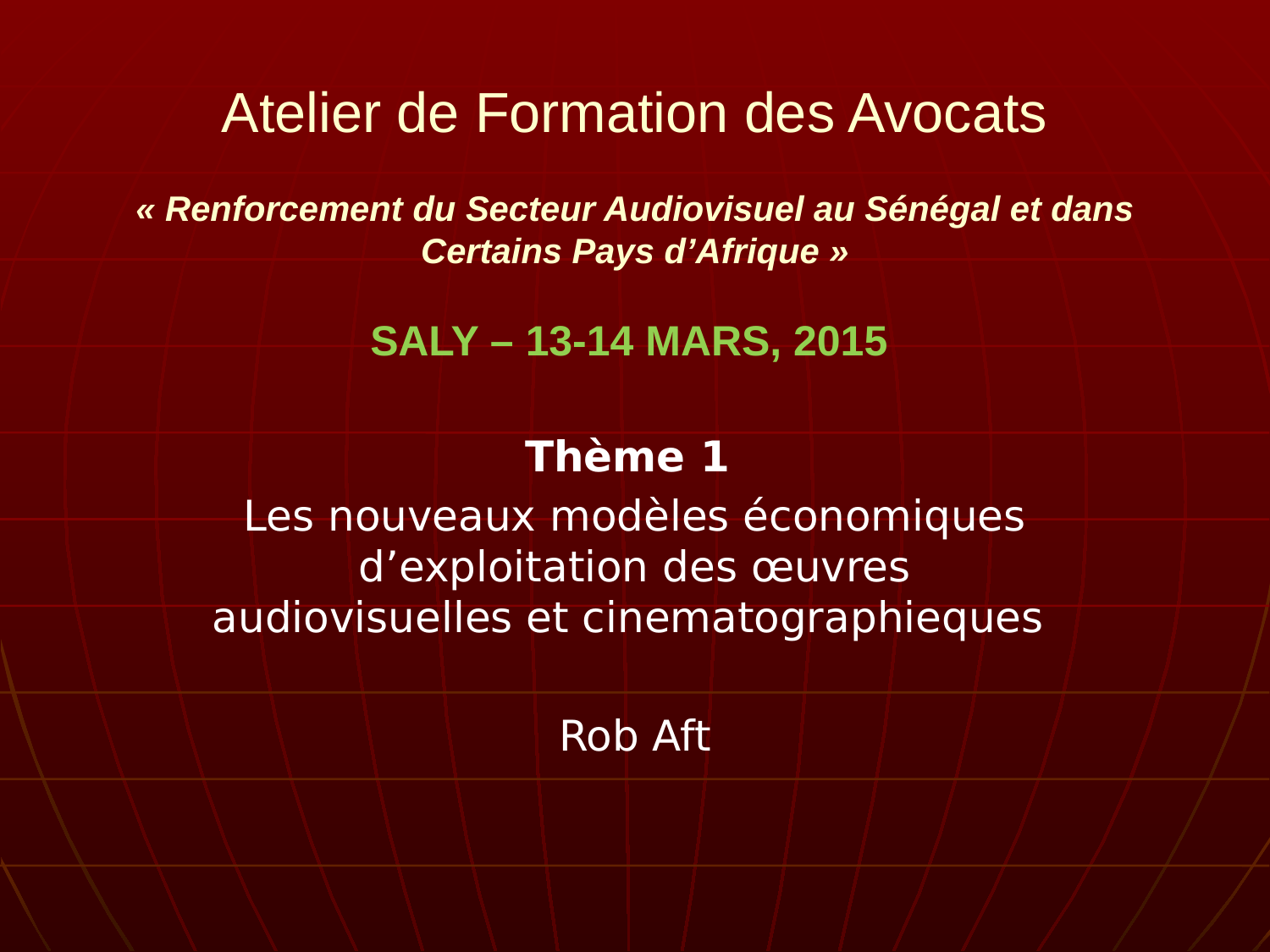

# Atelier de Formation des Avocats   « Renforcement du Secteur Audiovisuel au Sénégal et dans Certains Pays d’Afrique » Saly – 13-14 Mars, 2015
Thème 1
 Les nouveaux modèles économiques  d’exploitation des œuvres audiovisuelles et cinematographieques

Rob Aft